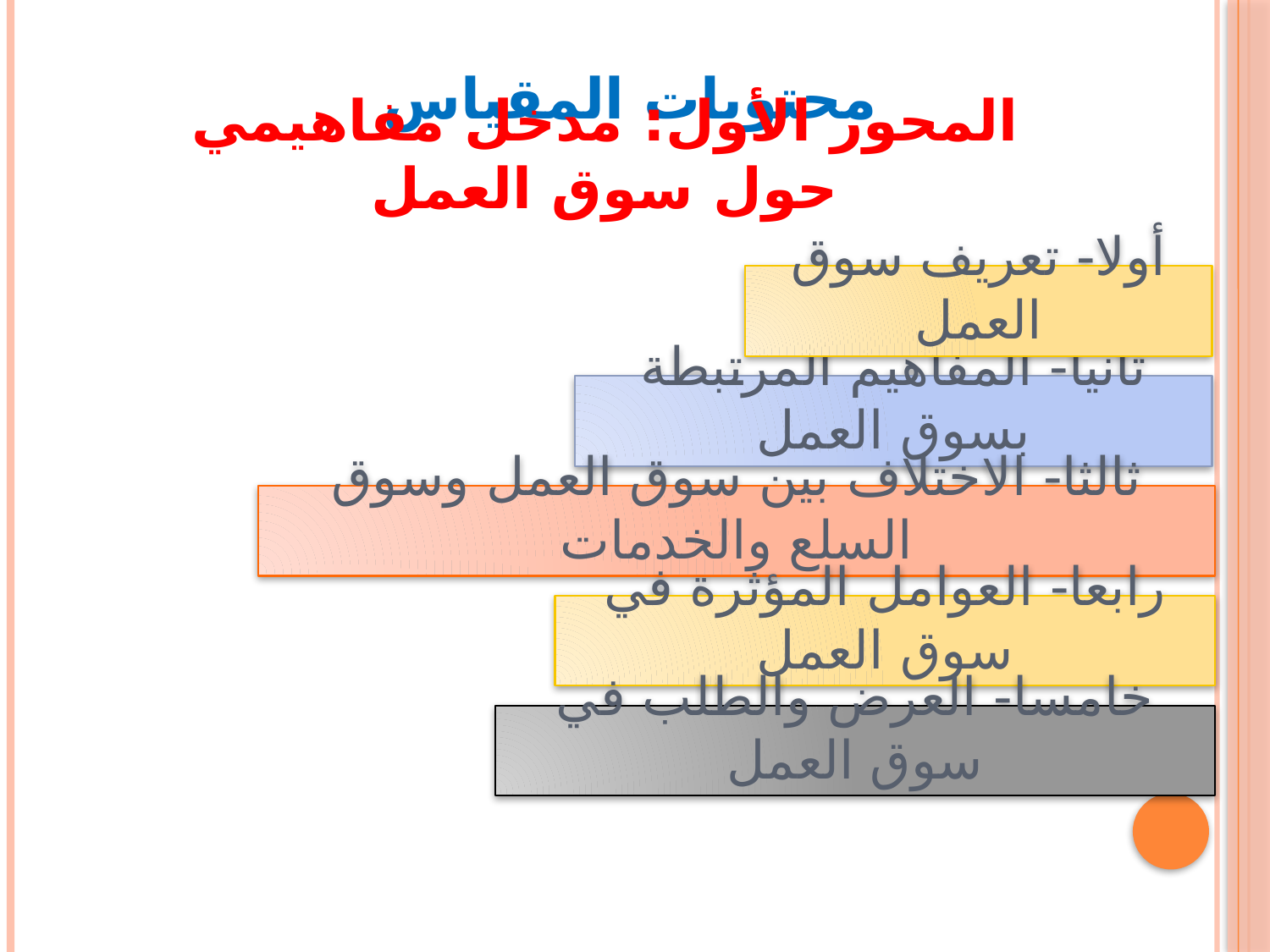

# محتويات المقياس
المحور الأول: مدخل مفاهيمي حول سوق العمل
أولا- تعريف سوق العمل
ثانيا- المفاهيم المرتبطة بسوق العمل
ثالثا- الاختلاف بين سوق العمل وسوق السلع والخدمات
رابعا- العوامل المؤثرة في سوق العمل
خامسا- العرض والطلب في سوق العمل